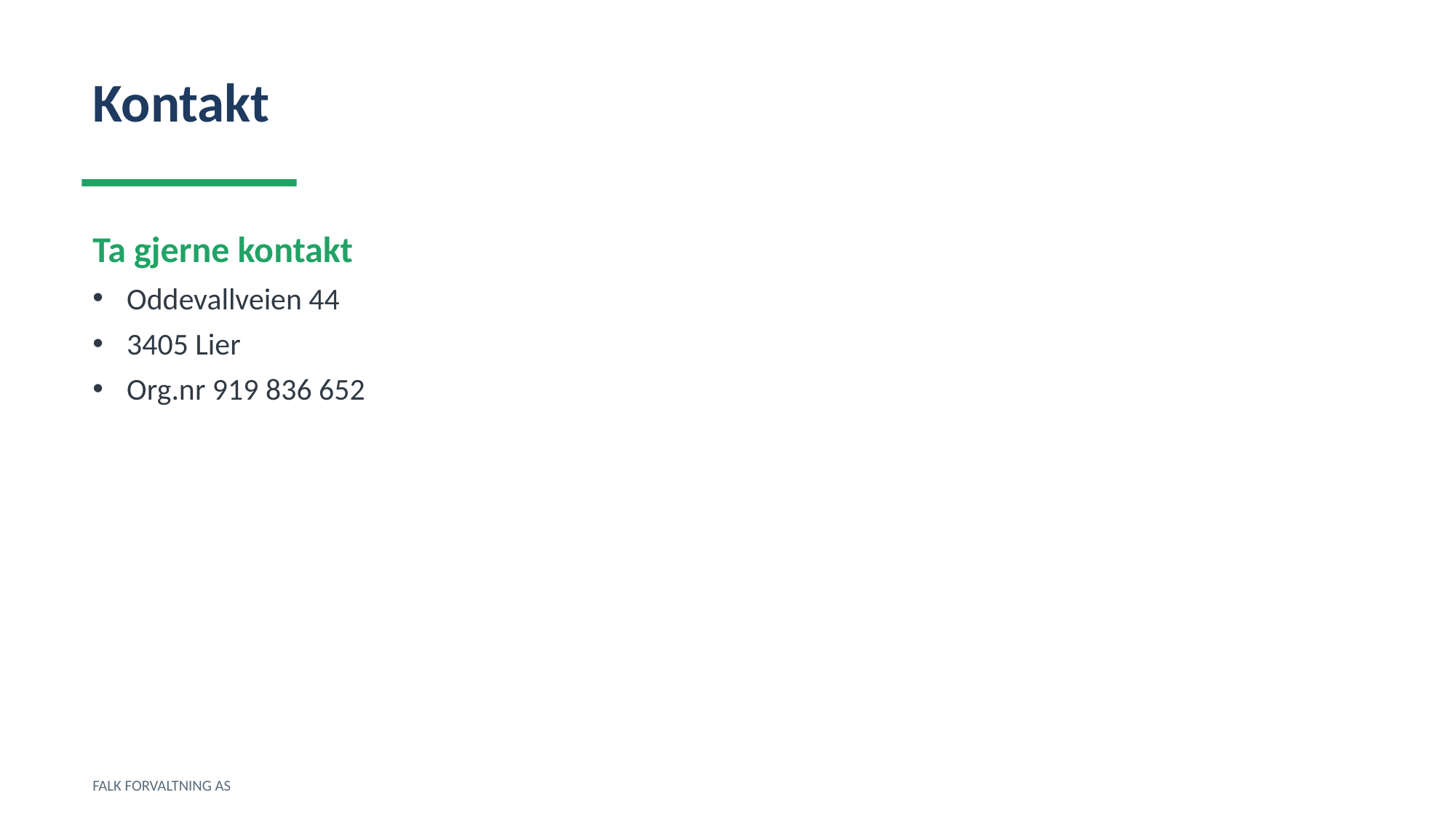

Kontakt

Ta gjerne kontakt
Oddevallveien 44
3405 Lier
Org.nr 919 836 652
FALK FORVALTNING AS